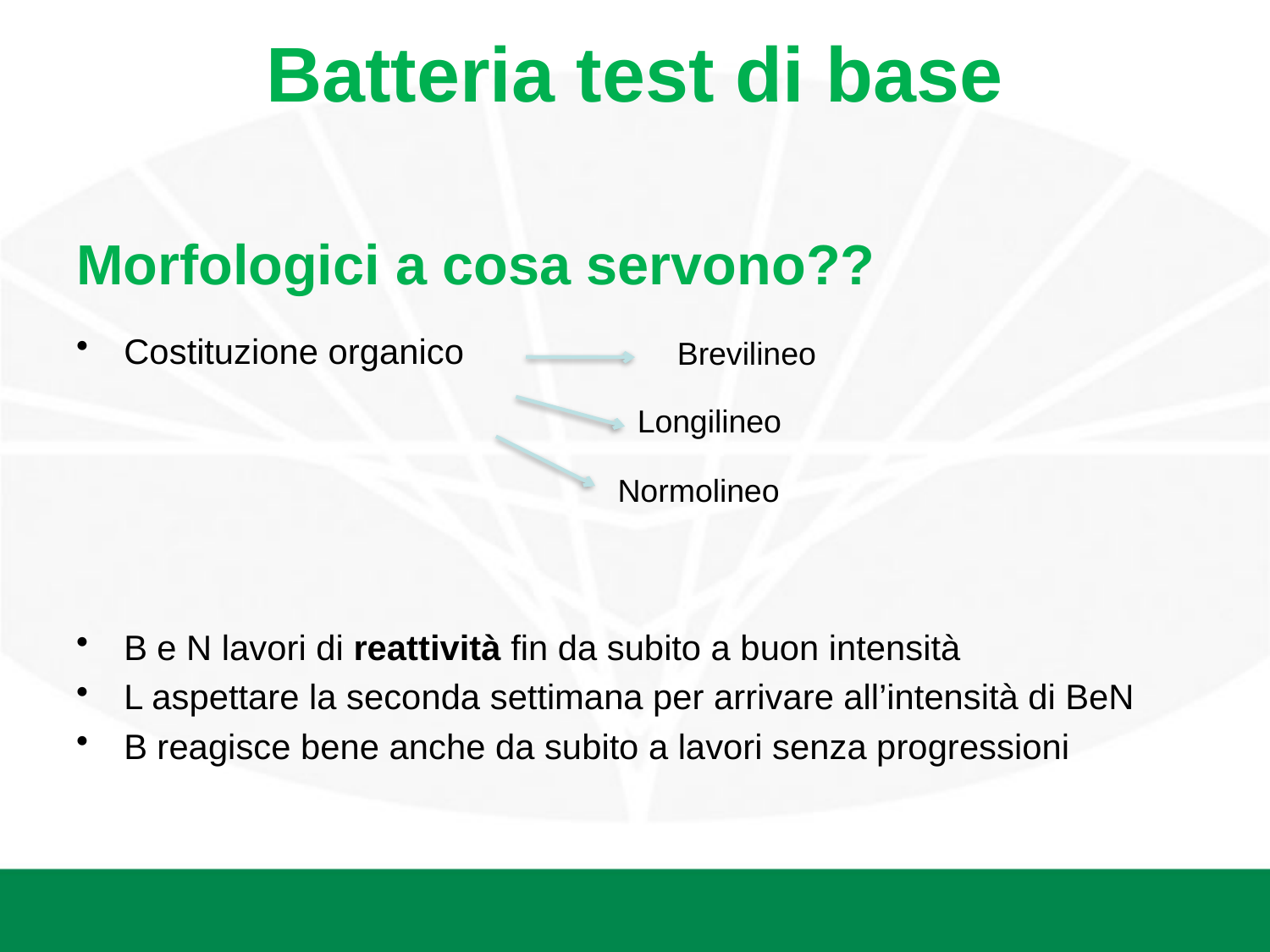

# Batteria test di base
Morfologici a cosa servono??

Costituzione organico

B e N lavori di reattività fin da subito a buon intensità
L aspettare la seconda settimana per arrivare all’intensità di BeN
B reagisce bene anche da subito a lavori senza progressioni
Brevilineo
Longilineo
Normolineo